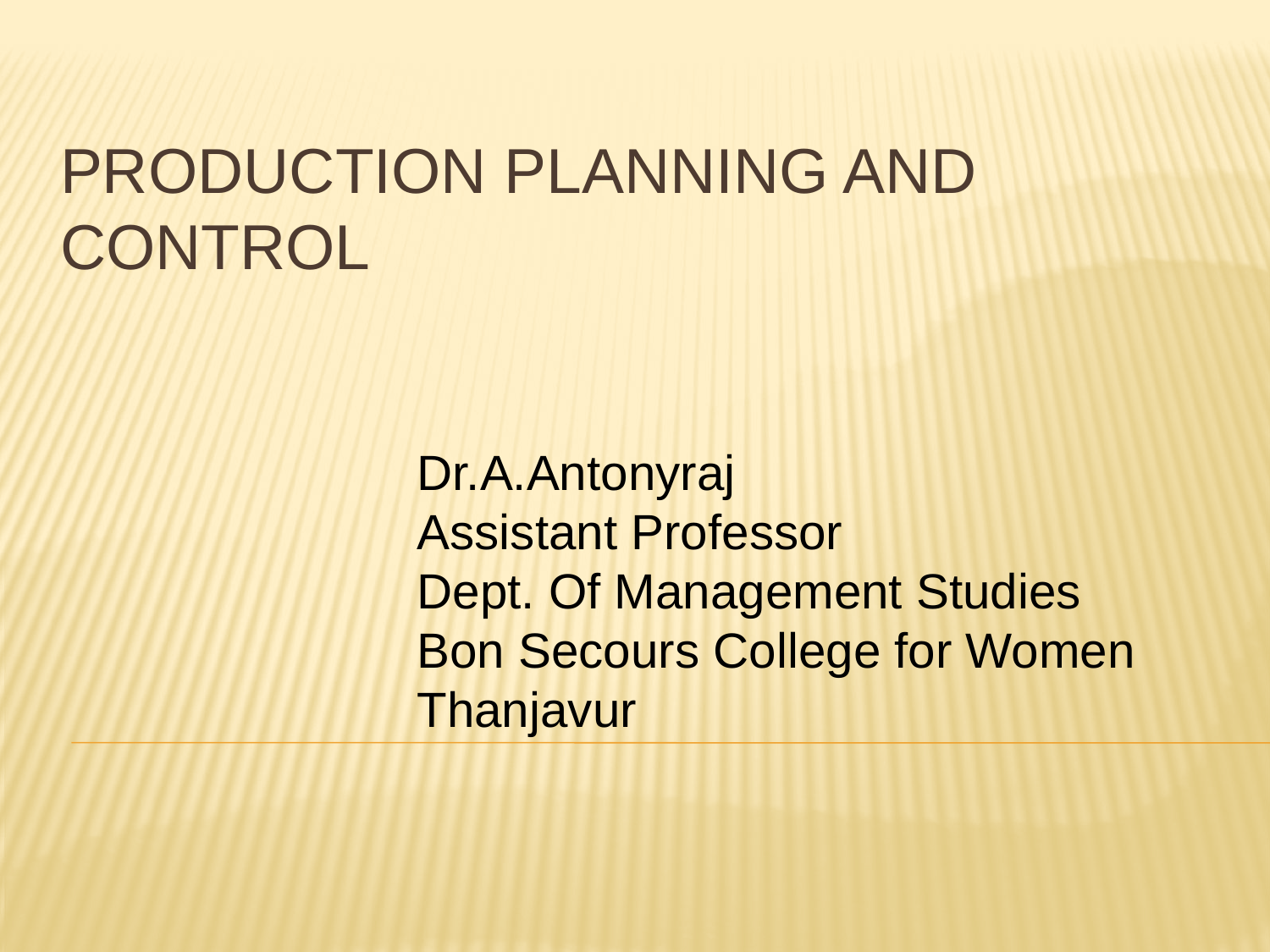

# PRODUCTION PLANNING AND CONTROL
Dr.A.Antonyraj
Assistant Professor
Dept. Of Management Studies
Bon Secours College for Women
Thanjavur